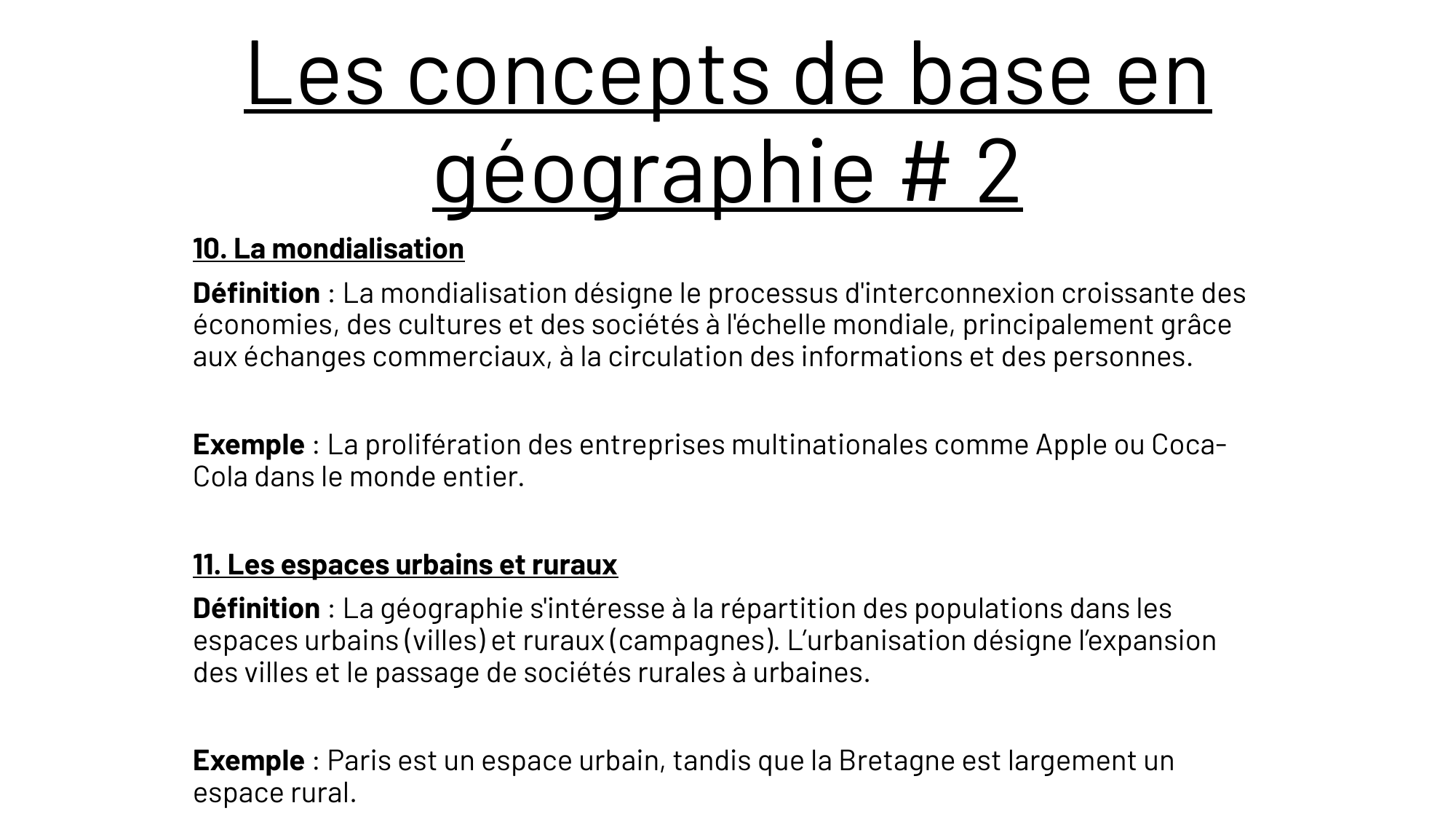

# Les concepts de base en géographie # 2
10. La mondialisation
Définition : La mondialisation désigne le processus d'interconnexion croissante des économies, des cultures et des sociétés à l'échelle mondiale, principalement grâce aux échanges commerciaux, à la circulation des informations et des personnes.

Exemple : La prolifération des entreprises multinationales comme Apple ou Coca-Cola dans le monde entier.

11. Les espaces urbains et ruraux
Définition : La géographie s'intéresse à la répartition des populations dans les espaces urbains (villes) et ruraux (campagnes). L’urbanisation désigne l’expansion des villes et le passage de sociétés rurales à urbaines.

Exemple : Paris est un espace urbain, tandis que la Bretagne est largement un espace rural.